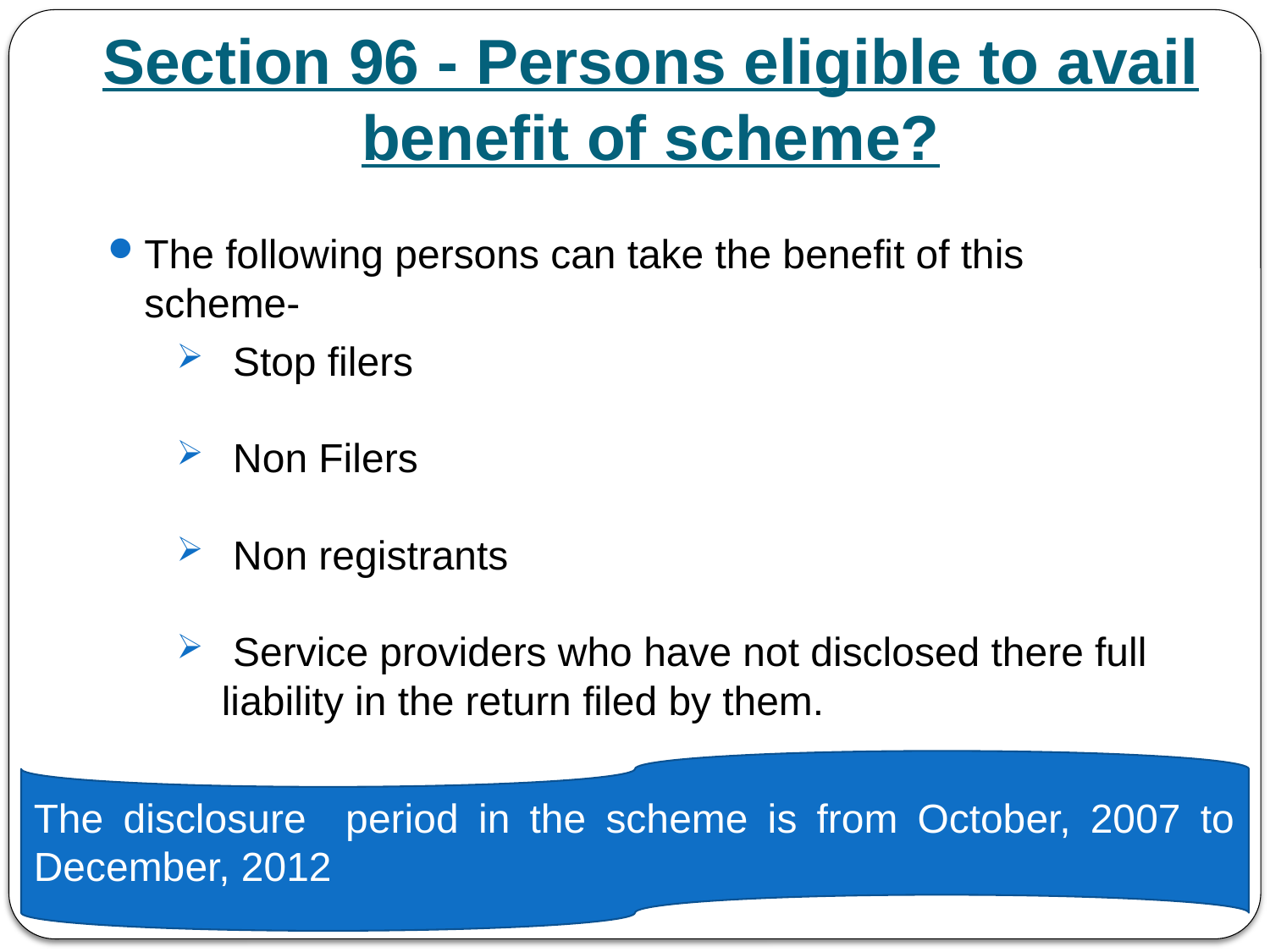

# Section 96 - Persons eligible to avail benefit of scheme?
The following persons can take the benefit of this scheme-
 Stop filers

 Non Filers

 Non registrants

 Service providers who have not disclosed there full liability in the return filed by them.
The disclosure  period in the scheme is from October, 2007 to December, 2012